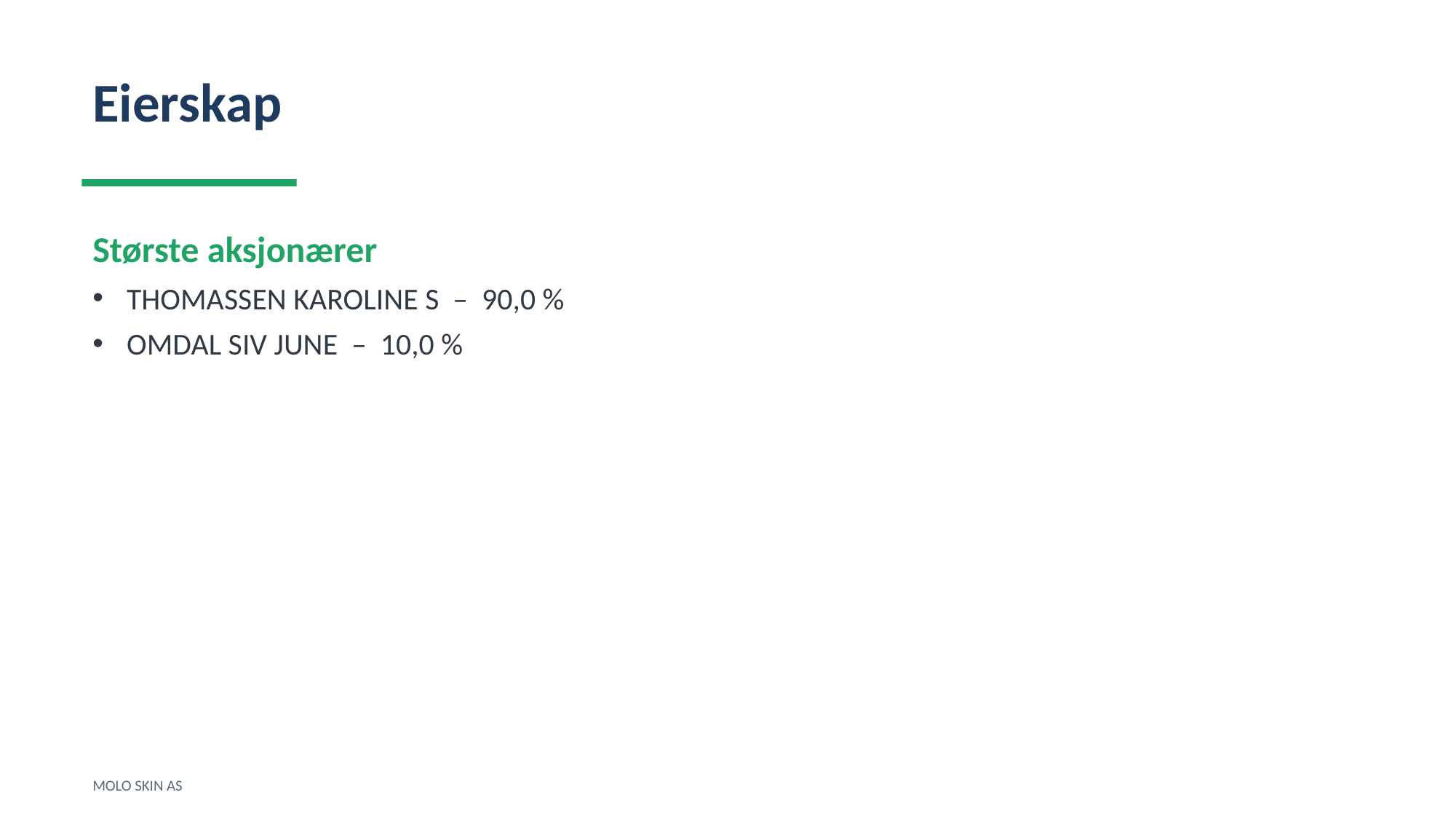

Eierskap

Største aksjonærer
THOMASSEN KAROLINE S  –  90,0 %
OMDAL SIV JUNE  –  10,0 %
MOLO SKIN AS